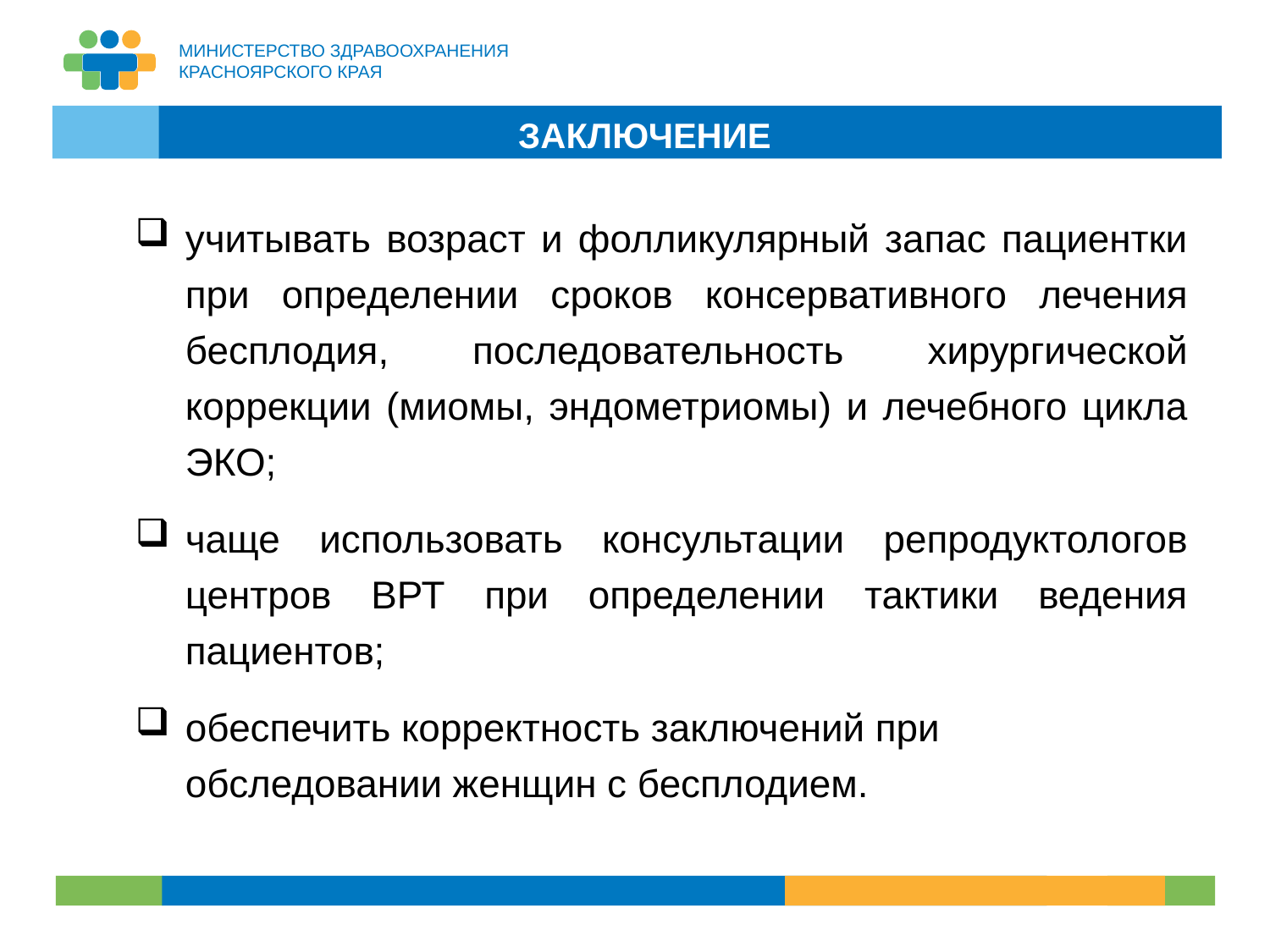

ЗАКЛЮЧЕНИЕ
учитывать возраст и фолликулярный запас пациентки при определении сроков консервативного лечения бесплодия, последовательность хирургической коррекции (миомы, эндометриомы) и лечебного цикла ЭКО;
чаще использовать консультации репродуктологов центров ВРТ при определении тактики ведения пациентов;
обеспечить корректность заключений при обследовании женщин с бесплодием.